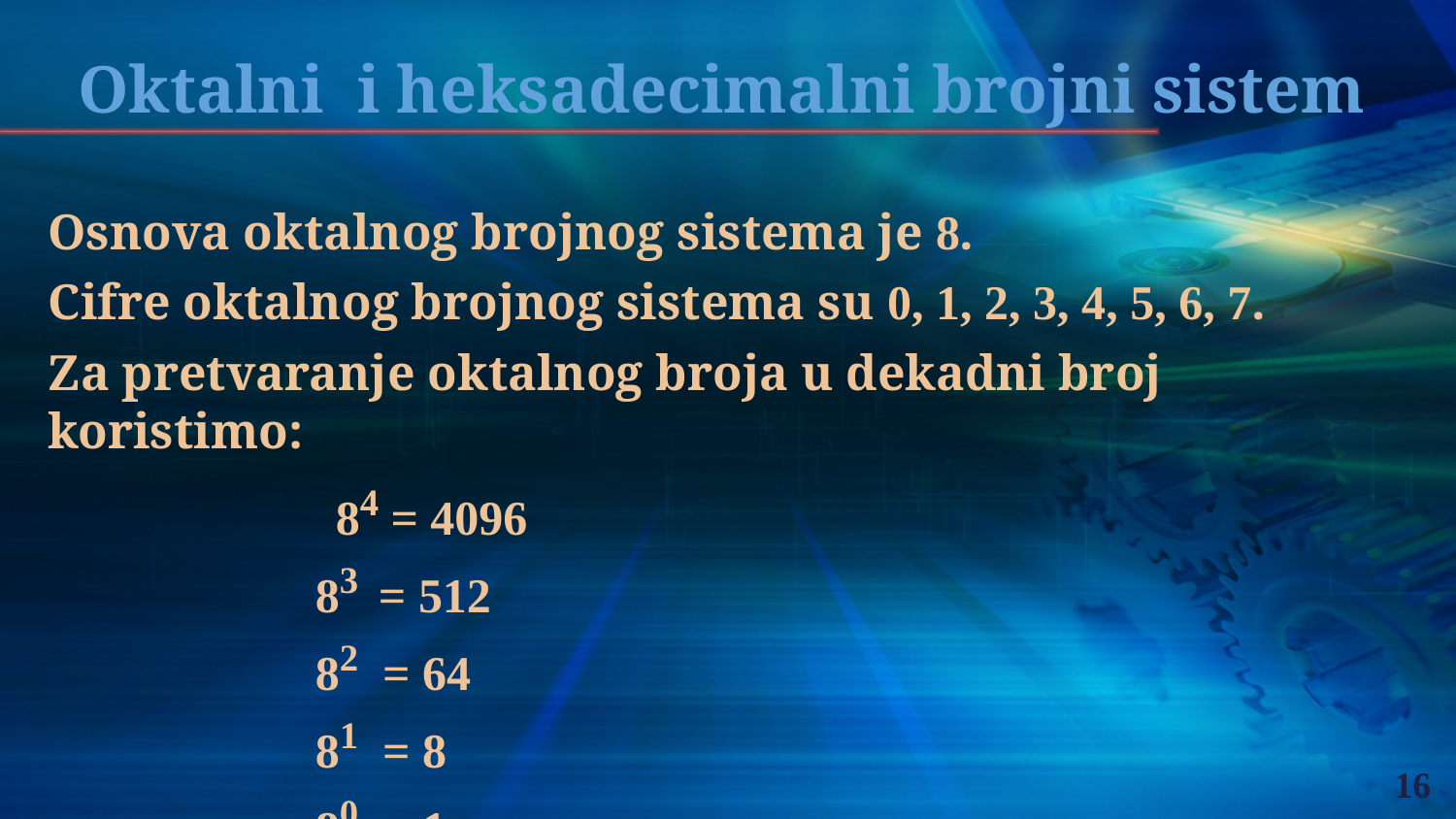

Oktalni  i heksadecimalni brojni sistem
Osnova oktalnog brojnog sistema je 8.
Cifre oktalnog brojnog sistema su 0, 1, 2, 3, 4, 5, 6, 7.
Za pretvaranje oktalnog broja u dekadni broj koristimo:
                 84 = 4096
                83  = 512
                82  = 64
                81  = 8
                80  = 1
16